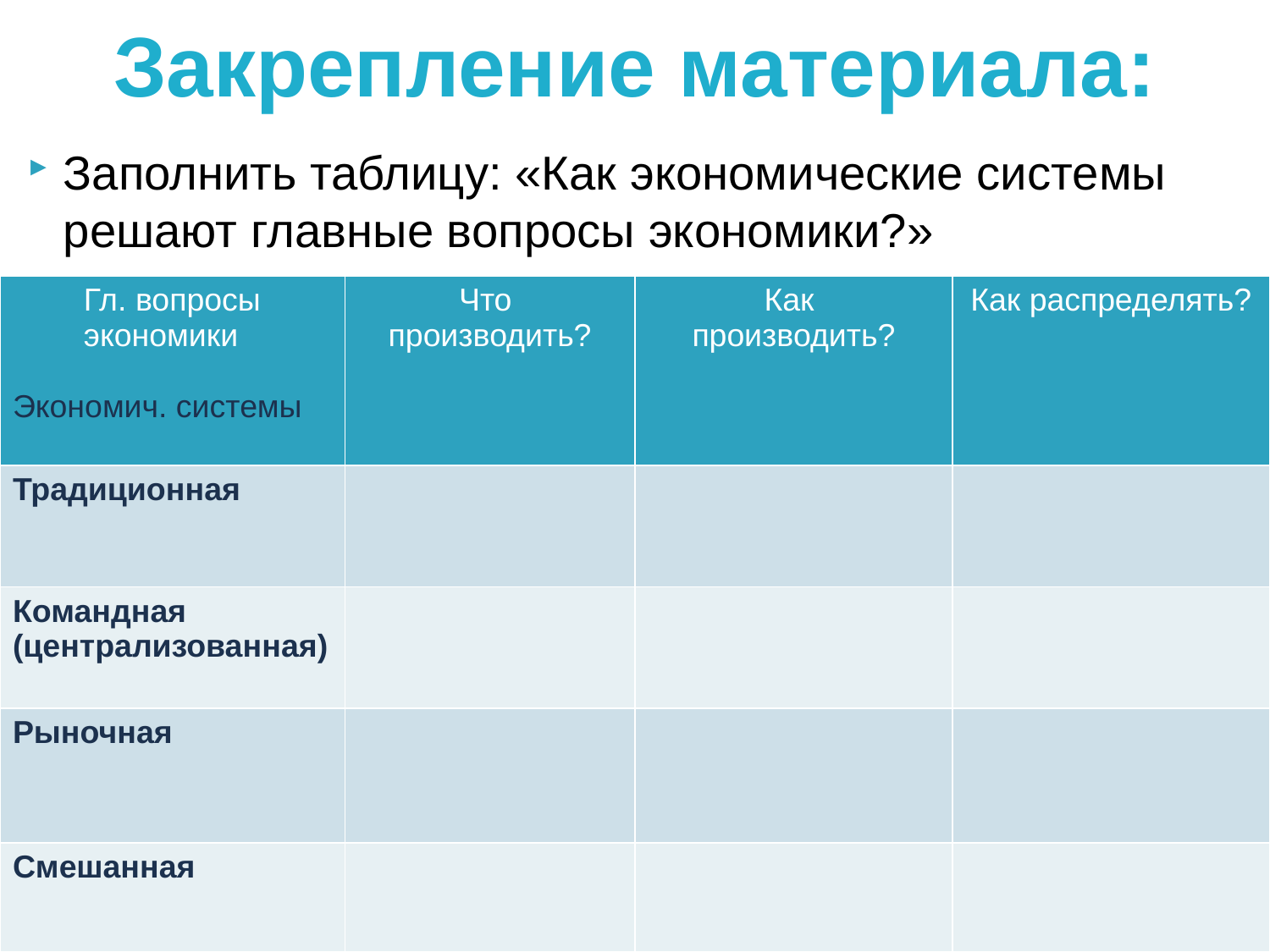

# Закрепление материала:
Заполнить таблицу: «Как экономические системы решают главные вопросы экономики?»
| Гл. вопросы экономики Экономич. системы | Что производить? | Как производить? | Как распределять? |
| --- | --- | --- | --- |
| Традиционная |  |  |  |
| Командная (централизованная) |  |  |  |
| Рыночная |  |  |  |
| Смешанная |  |  |  |